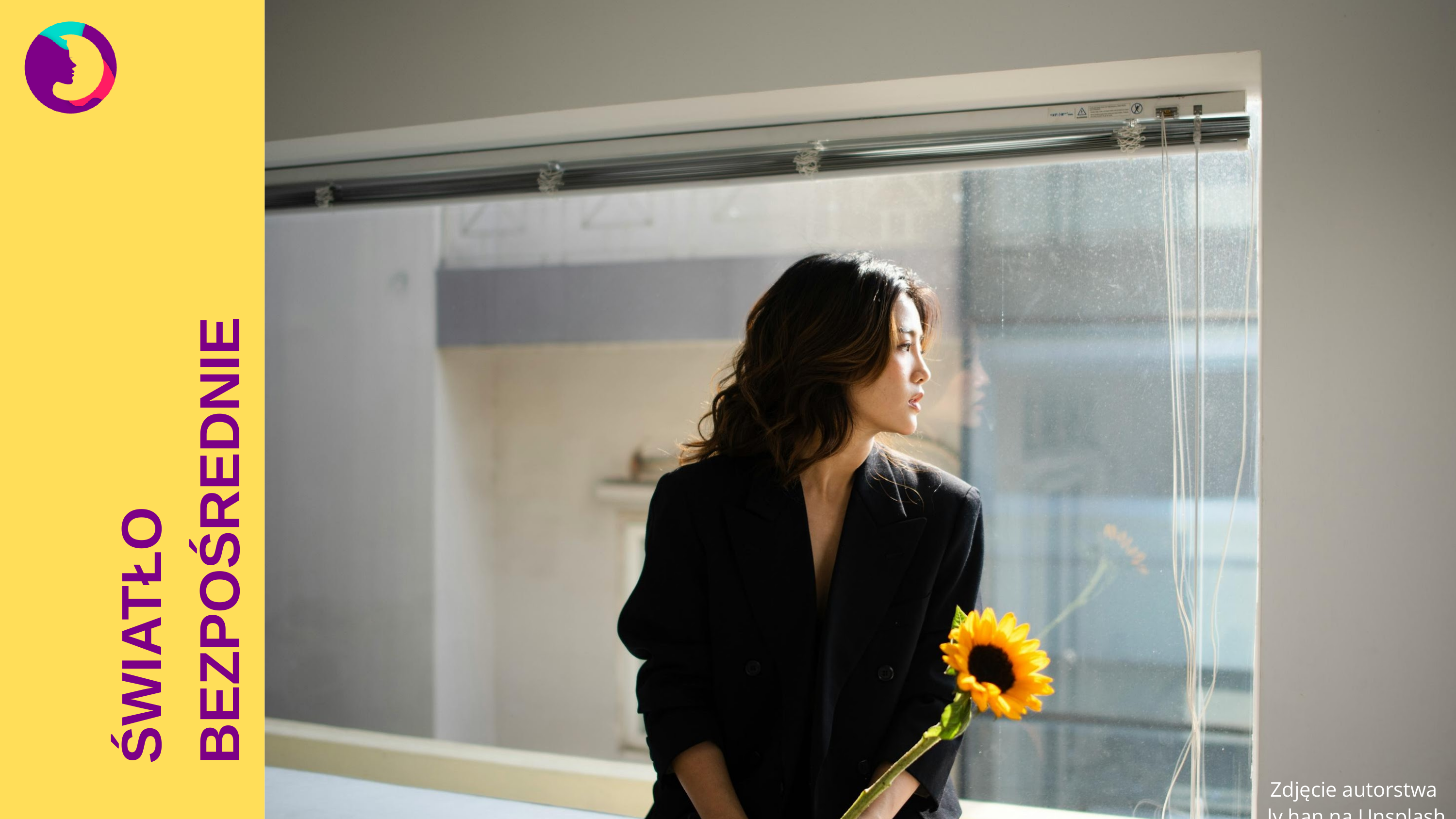

ŚWIATŁO BEZPOŚREDNIE
Zdjęcie autorstwa ly han na Unsplash